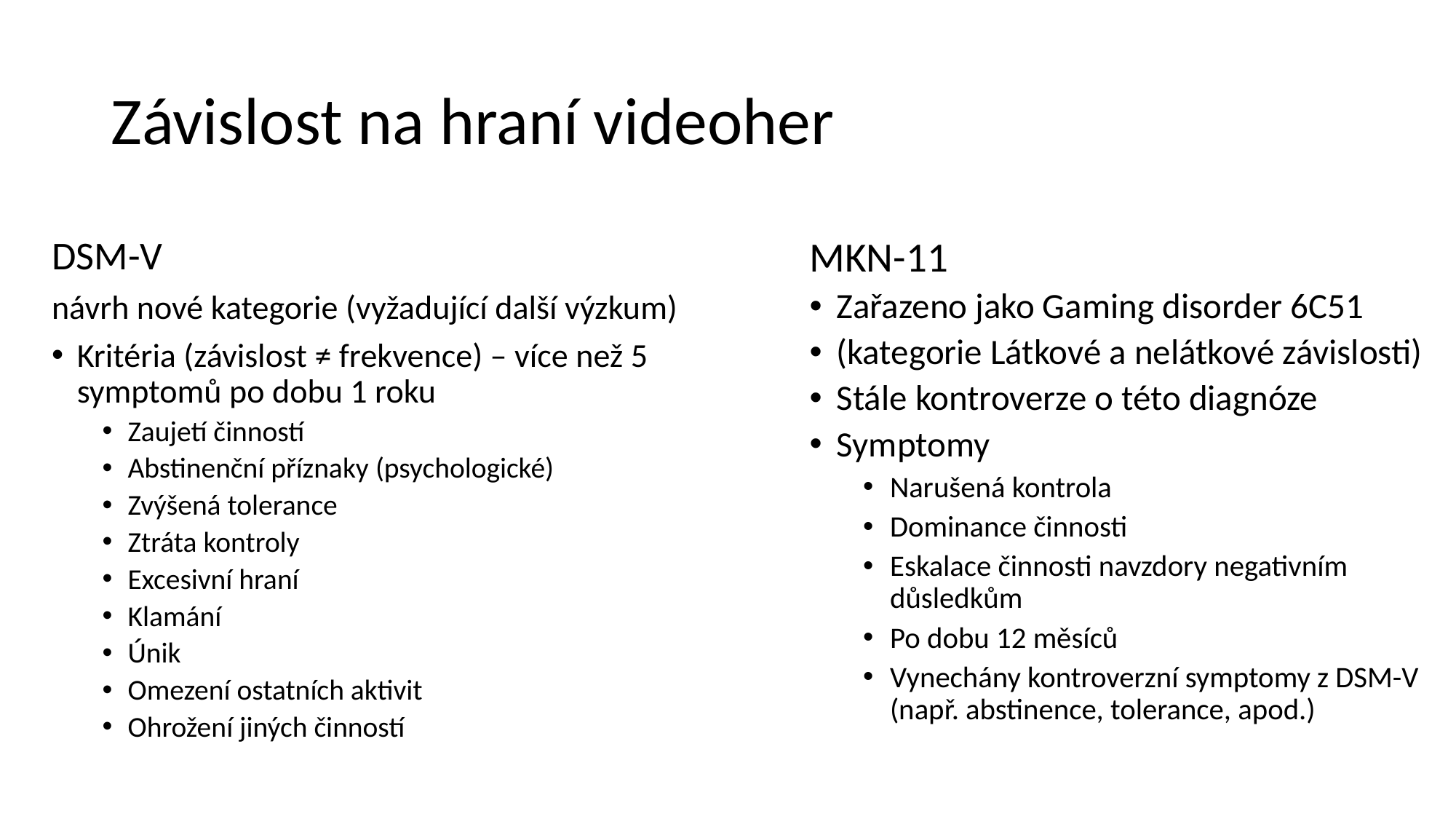

# Závislost na hraní videoher
DSM-V
návrh nové kategorie (vyžadující další výzkum)
Kritéria (závislost ≠ frekvence) – více než 5 symptomů po dobu 1 roku
Zaujetí činností
Abstinenční příznaky (psychologické)
Zvýšená tolerance
Ztráta kontroly
Excesivní hraní
Klamání
Únik
Omezení ostatních aktivit
Ohrožení jiných činností

MKN-11
Zařazeno jako Gaming disorder 6C51
(kategorie Látkové a nelátkové závislosti)
Stále kontroverze o této diagnóze
Symptomy
Narušená kontrola
Dominance činnosti
Eskalace činnosti navzdory negativním důsledkům
Po dobu 12 měsíců
Vynechány kontroverzní symptomy z DSM-V (např. abstinence, tolerance, apod.)